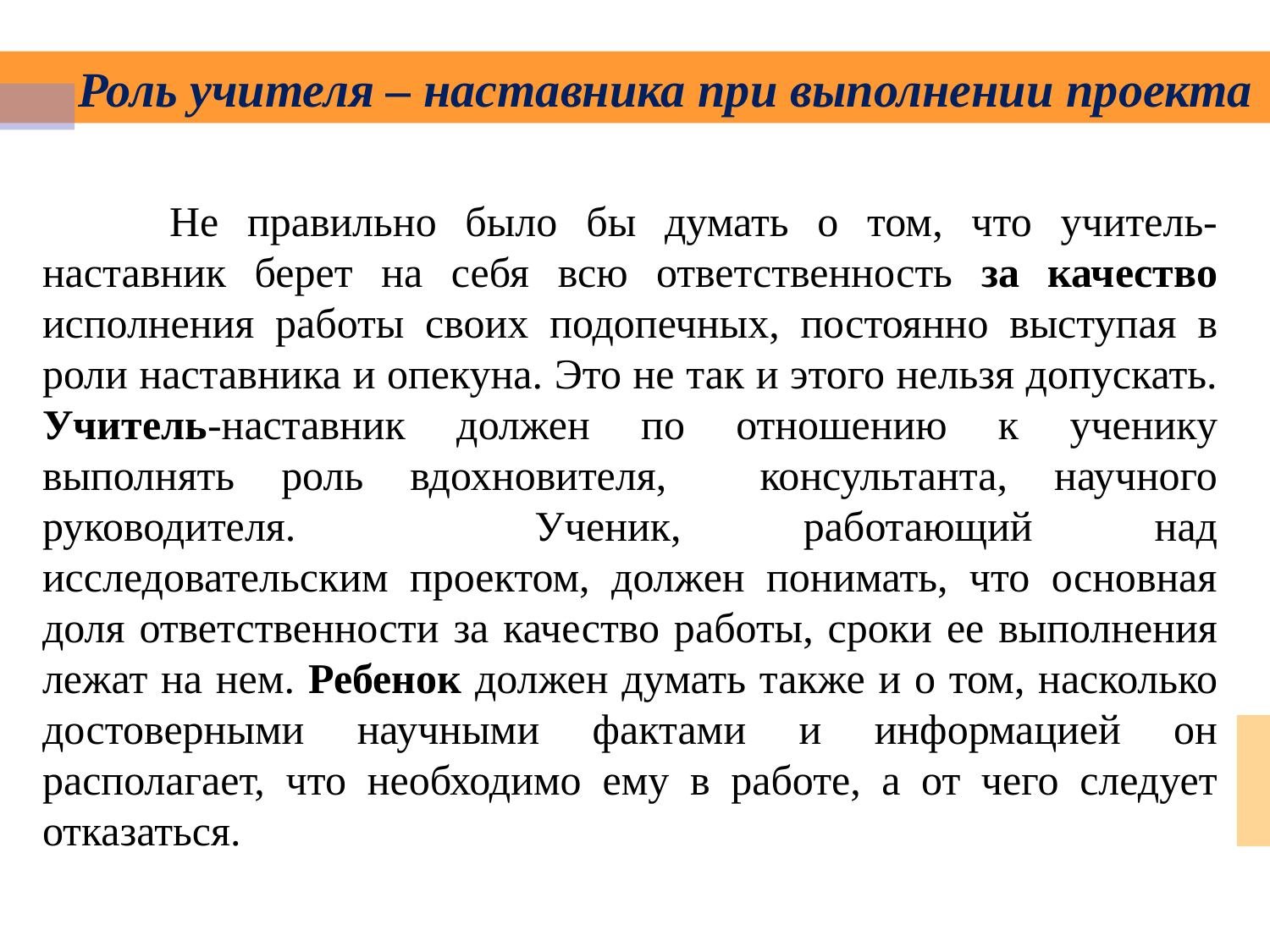

Роль учителя – наставника при выполнении проекта

	Не правильно было бы думать о том, что учитель- наставник берет на себя всю ответственность за качество исполнения работы своих подопечных, постоянно выступая в роли наставника и опекуна. Это не так и этого нельзя допускать. Учитель-наставник должен по отношению к ученику выполнять роль вдохновителя,  консультанта, научного руководителя. 	Ученик, работающий над исследовательским проектом, должен понимать, что основная доля ответственности за качество работы, сроки ее выполнения лежат на нем. Ребенок должен думать также и о том, насколько достоверными научными фактами и информацией он располагает, что необходимо ему в работе, а от чего следует отказаться.